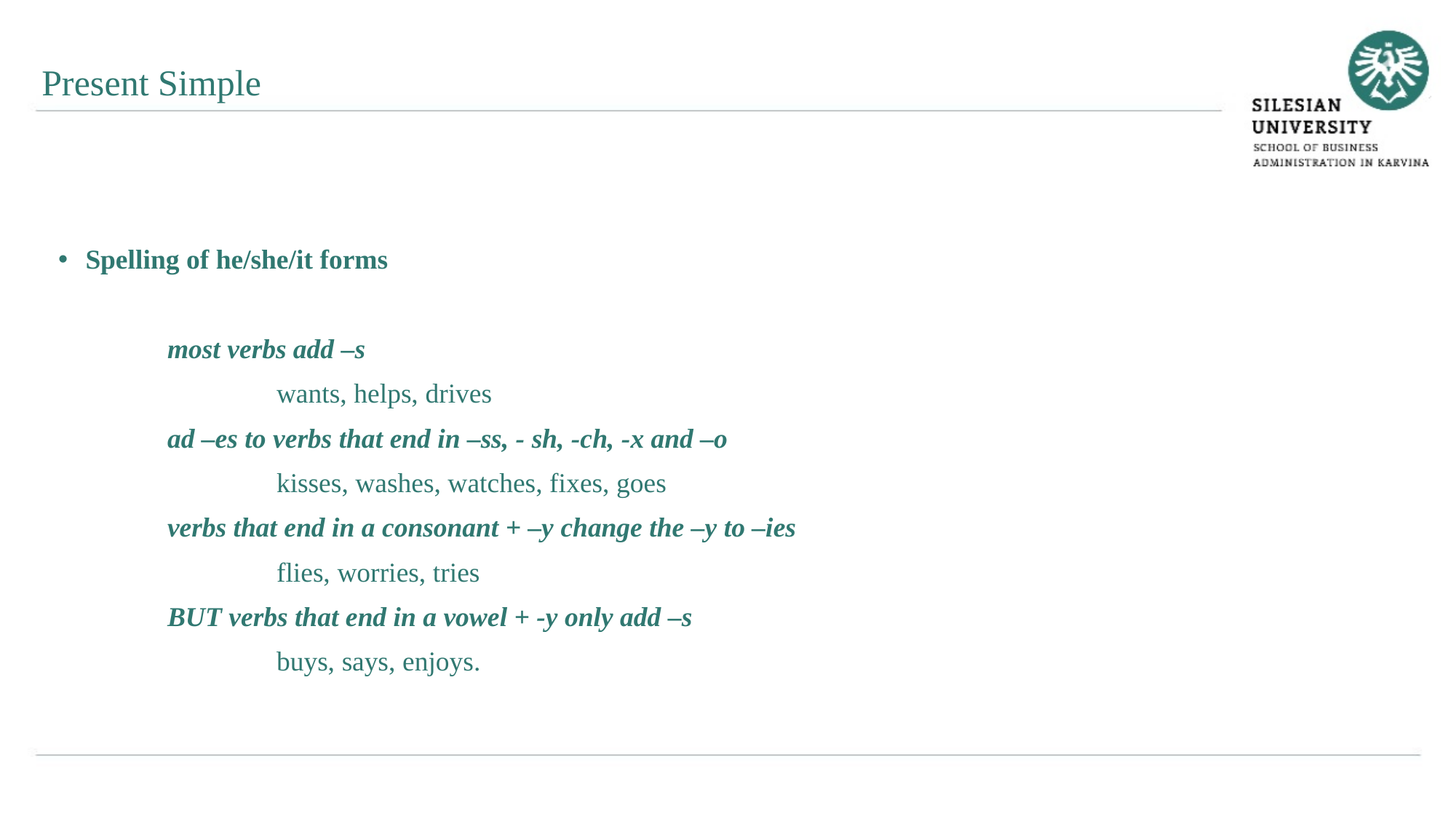

Present Simple
Spelling of he/she/it forms

	most verbs add –s
		wants, helps, drives
	ad –es to verbs that end in –ss, - sh, -ch, -x and –o
		kisses, washes, watches, fixes, goes
	verbs that end in a consonant + –y change the –y to –ies
		flies, worries, tries
	BUT verbs that end in a vowel + -y only add –s
		buys, says, enjoys.